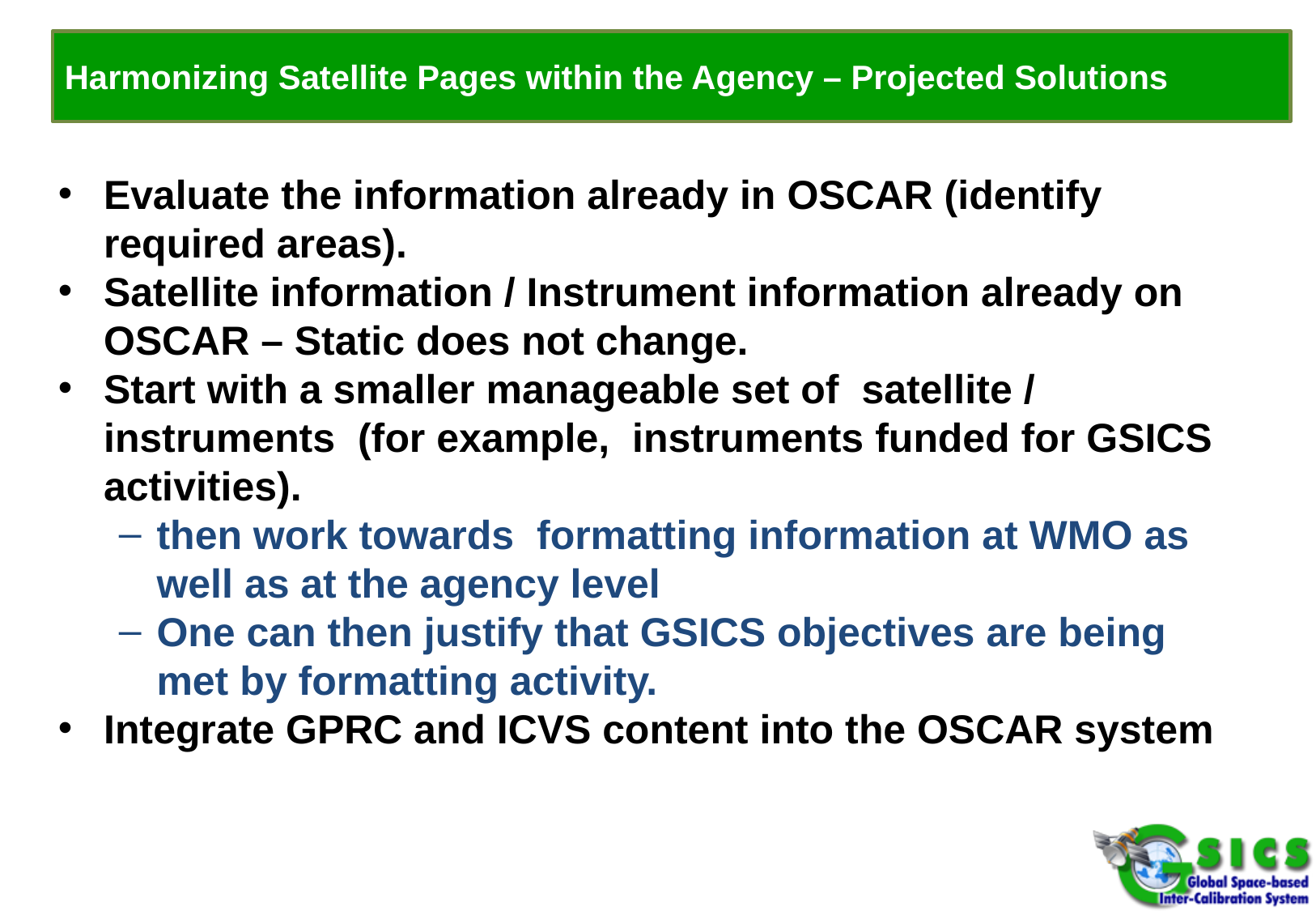

Harmonizing Satellite Pages within the Agency – Projected Solutions
Evaluate the information already in OSCAR (identify  required areas).
Satellite information / Instrument information already on OSCAR – Static does not change.
Start with a smaller manageable set of  satellite / instruments  (for example,  instruments funded for GSICS activities).
then work towards  formatting information at WMO as well as at the agency level
One can then justify that GSICS objectives are being met by formatting activity.
Integrate GPRC and ICVS content into the OSCAR system